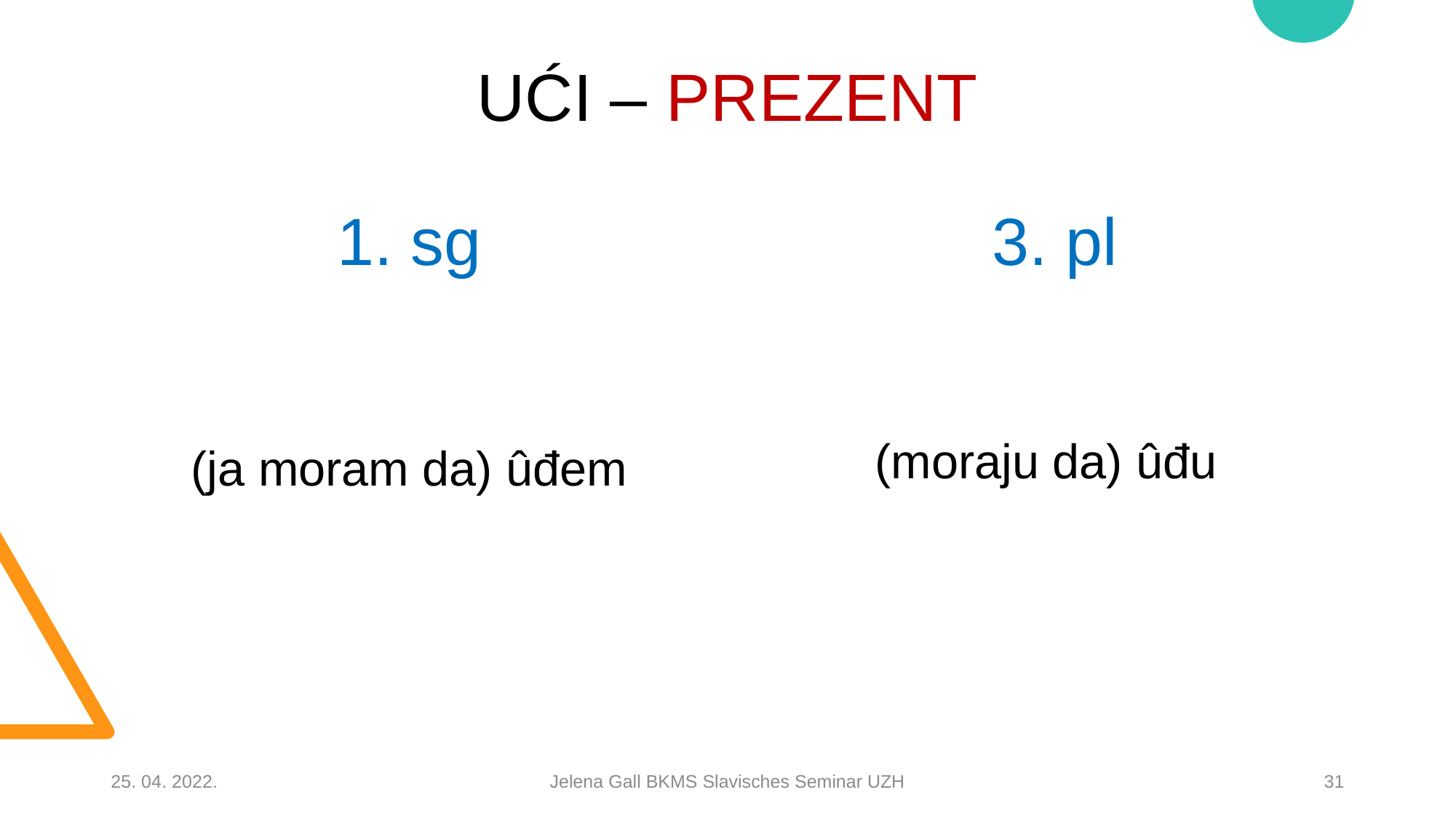

# UĆI – PREZENT 1. sg					3. pl

(ja moram da) ûđem

(moraju da) ûđu
25. 04. 2022.
Jelena Gall BKMS Slavisches Seminar UZH
31